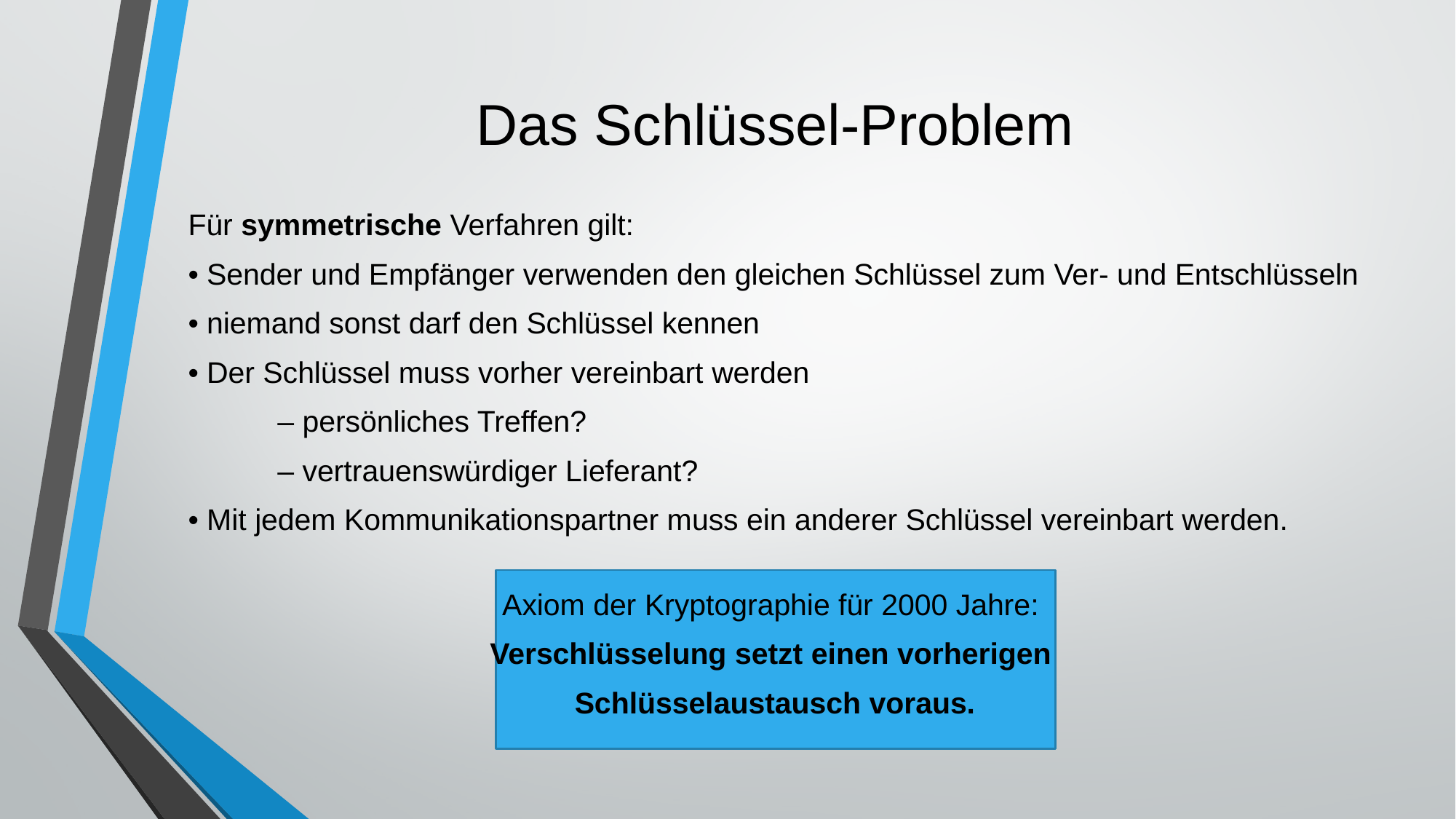

# Das Schlüssel-Problem
Für symmetrische Verfahren gilt:
• Sender und Empfänger verwenden den gleichen Schlüssel zum Ver- und Entschlüsseln
• niemand sonst darf den Schlüssel kennen
• Der Schlüssel muss vorher vereinbart werden
	– persönliches Treffen?
	– vertrauenswürdiger Lieferant?
• Mit jedem Kommunikationspartner muss ein anderer Schlüssel vereinbart werden.
Axiom der Kryptographie für 2000 Jahre:
Verschlüsselung setzt einen vorherigen
Schlüsselaustausch voraus.